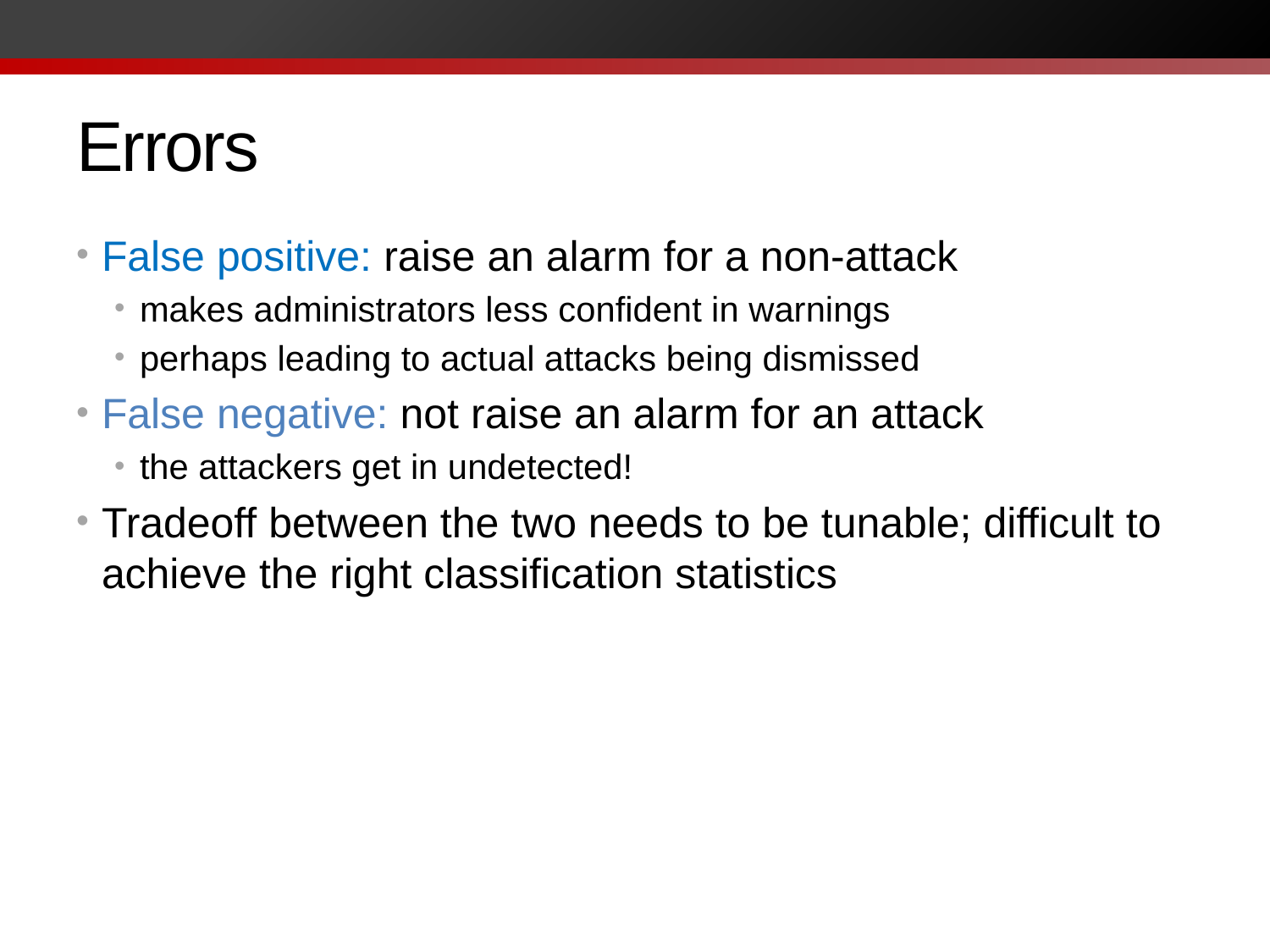

# Errors
False positive: raise an alarm for a non-attack
makes administrators less confident in warnings
perhaps leading to actual attacks being dismissed
False negative: not raise an alarm for an attack
the attackers get in undetected!
Tradeoff between the two needs to be tunable; difficult to achieve the right classification statistics